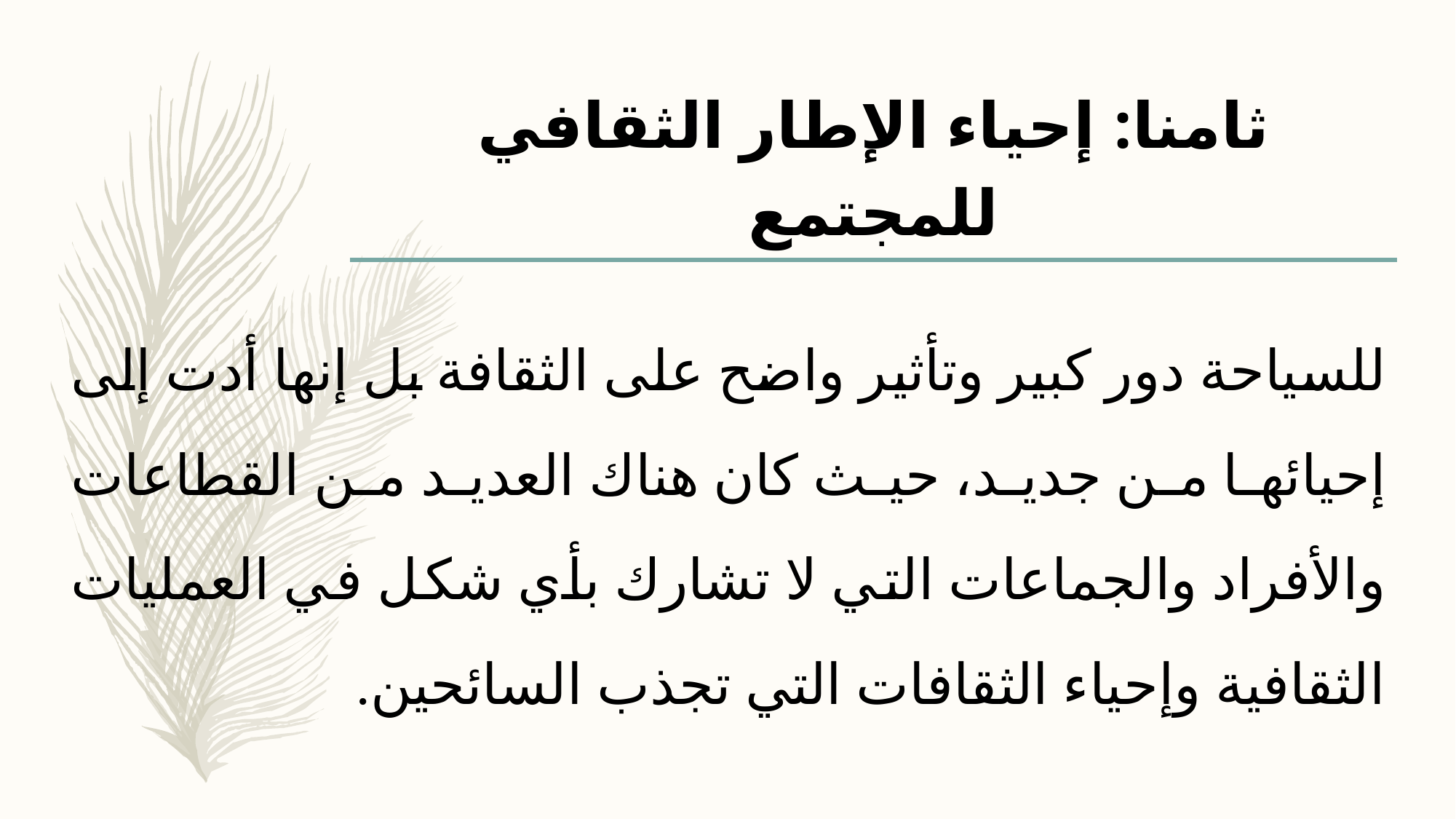

# ثامنا: إحیاء الإطار الثقافي للمجتمع
للسیاحة دور كبیر وتأثیر واضح على الثقافة بل إنھا أدت إلى إحیائھا من جدید، حیث كان ھناك العدید من القطاعات والأفراد والجماعات التي لا تشارك بأي شكل في العملیات الثقافیة وإحیاء الثقافات التي تجذب السائحین.